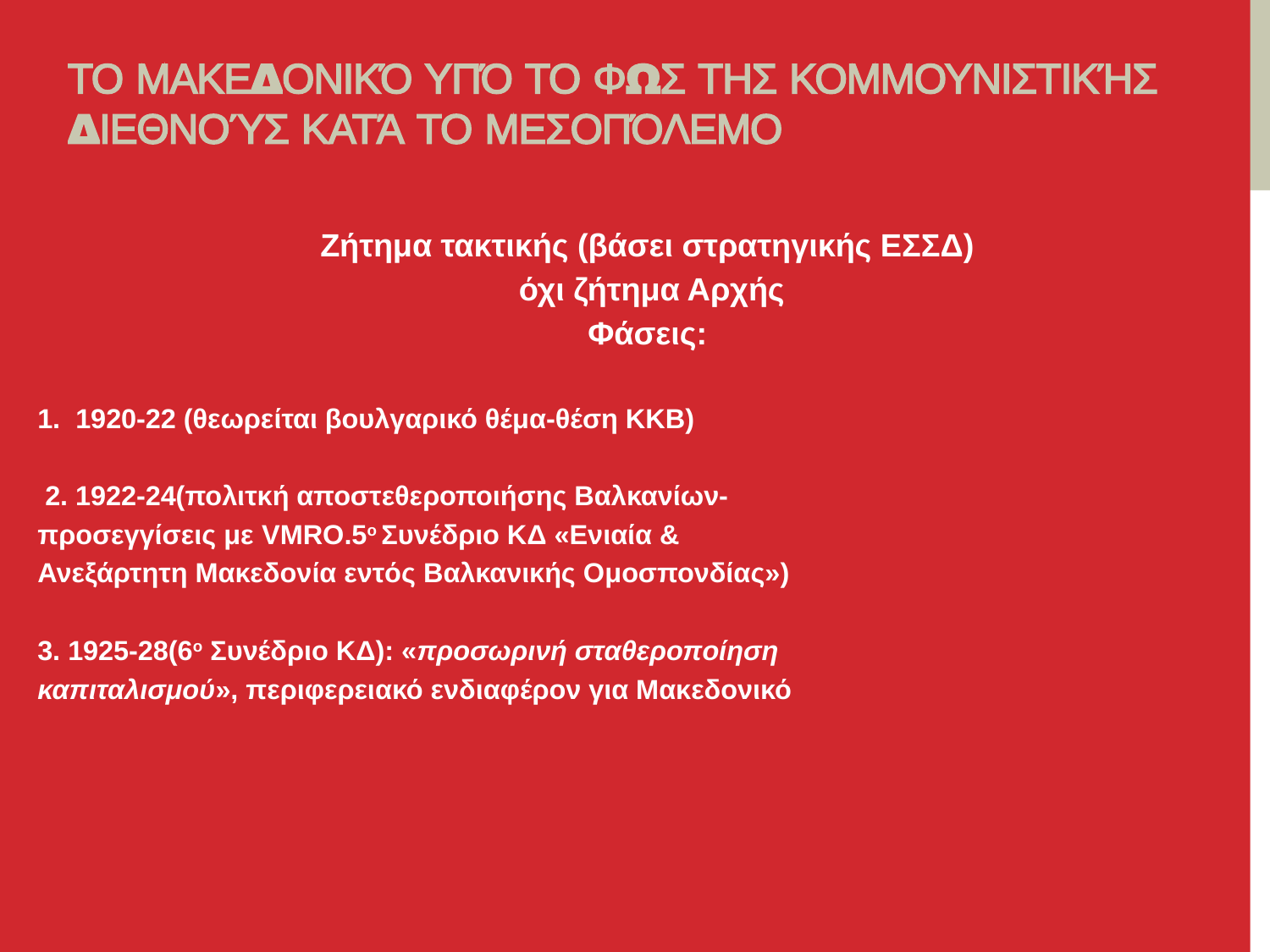

# Το Μακεδονικό υπό το φως της Κομμουνιστικής Διεθνούς κατά το Μεσοπόλεμο
Ζήτημα τακτικής (βάσει στρατηγικής ΕΣΣΔ)
 όχι ζήτημα Αρχής
Φάσεις:

1.  1920-22 (θεωρείται βουλγαρικό θέμα-θέση ΚΚΒ)

 2. 1922-24(πολιτκή αποστεθεροποιήσης Βαλκανίων-
προσεγγίσεις με VMRO.5o Συνέδριο ΚΔ «Ενιαία &
Ανεξάρτητη Μακεδονία εντός Βαλκανικής Ομοσπονδίας»)

3. 1925-28(6ο Συνέδριο ΚΔ): «προσωρινή σταθεροποίηση
καπιταλισμού», περιφερειακό ενδιαφέρον για Μακεδονικό